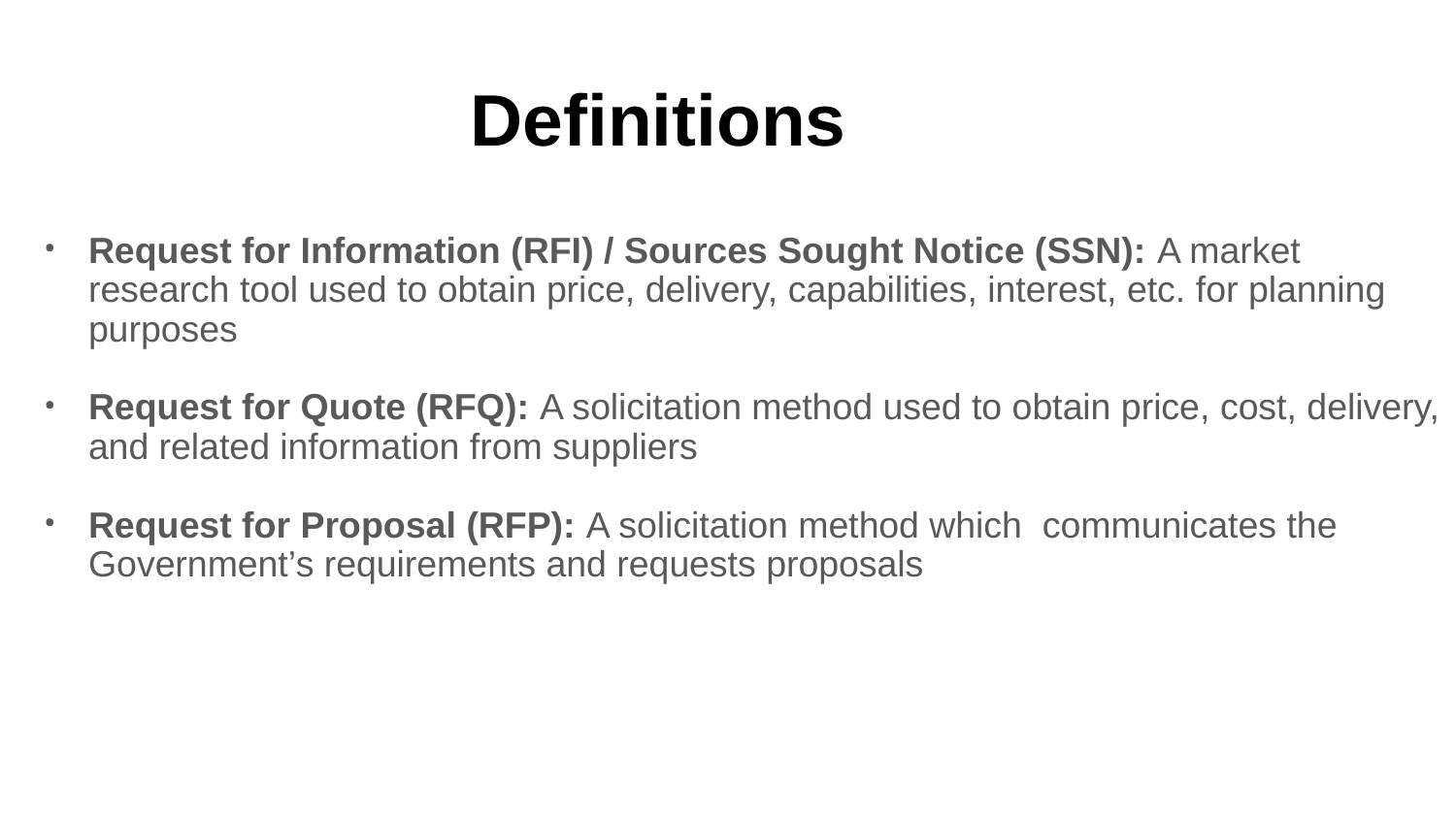

Definitions
Request for Information (RFI) / Sources Sought Notice (SSN): A market research tool used to obtain price, delivery, capabilities, interest, etc. for planning purposes

Request for Quote (RFQ): A solicitation method used to obtain price, cost, delivery, and related information from suppliers

Request for Proposal (RFP): A solicitation method which  communicates the Government’s requirements and requests proposals